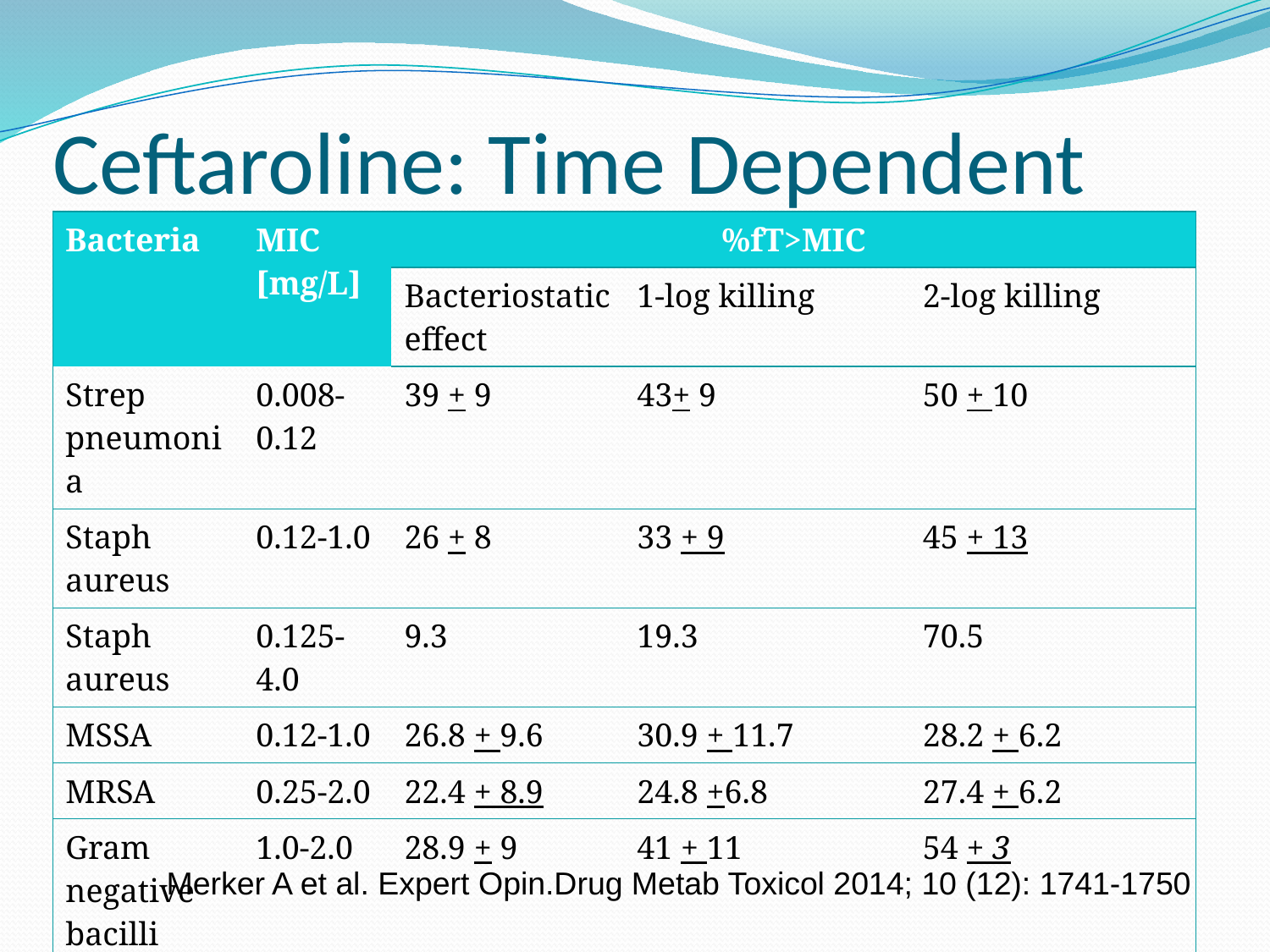

# Ceftaroline: Time Dependent
| Bacteria | MIC [mg/L] | %fT>MIC |  |  |
| --- | --- | --- | --- | --- |
|  |  | Bacteriostatic effect | 1-log killing | 2-log killing |
| Strep pneumonia | 0.008-0.12 | 39 + 9 | 43+ 9 | 50 + 10 |
| Staph aureus | 0.12-1.0 | 26 + 8 | 33 + 9 | 45 + 13 |
| Staph aureus | 0.125-4.0 | 9.3 | 19.3 | 70.5 |
| MSSA | 0.12-1.0 | 26.8 + 9.6 | 30.9 + 11.7 | 28.2 + 6.2 |
| MRSA | 0.25-2.0 | 22.4 + 8.9 | 24.8 +6.8 | 27.4 + 6.2 |
| Gram negative bacilli | 1.0-2.0 | 28.9 + 9 | 41 + 11 | 54 + 3 |
Merker A et al. Expert Opin.Drug Metab Toxicol 2014; 10 (12): 1741-1750